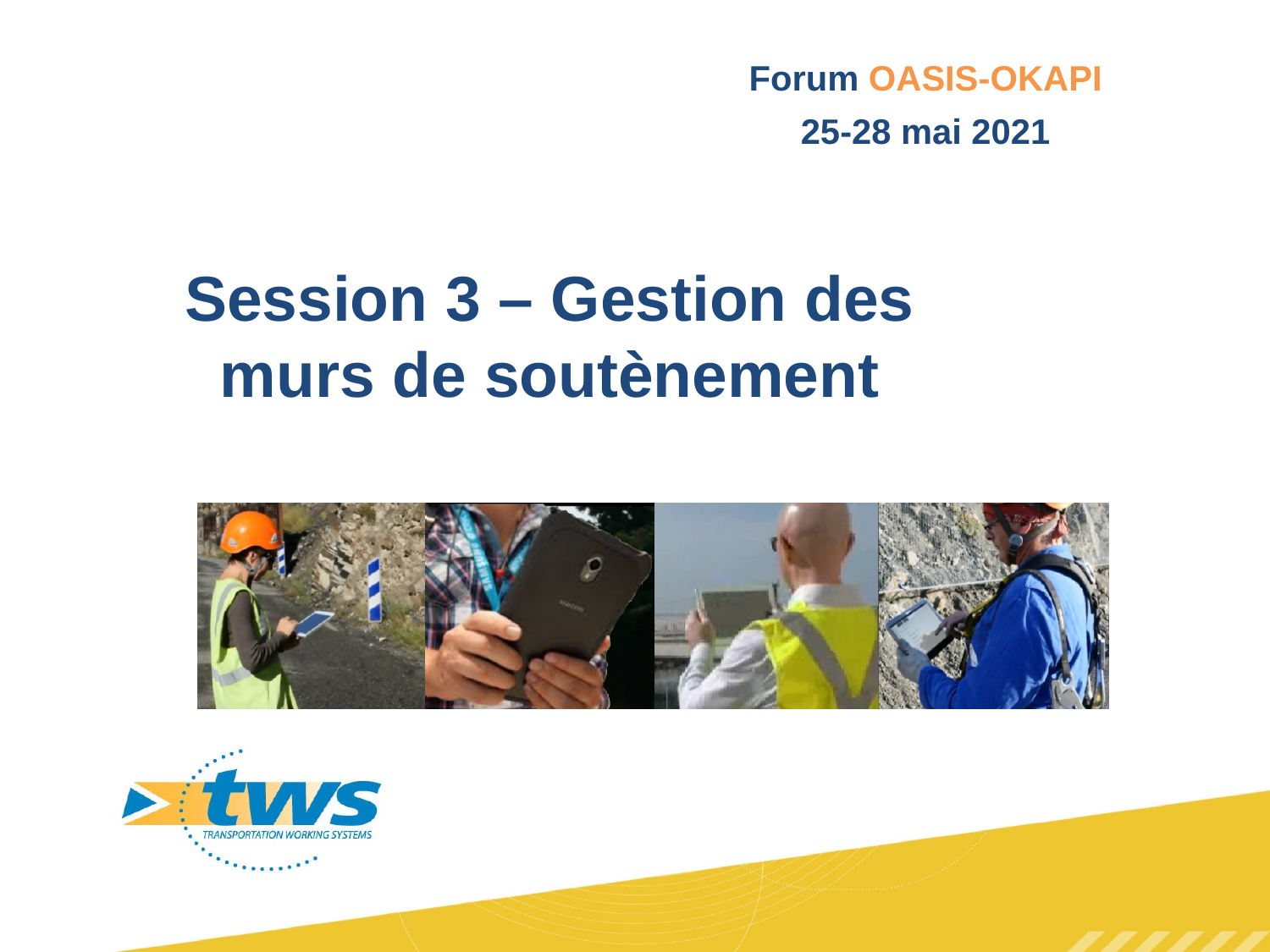

Session 3 – Gestion des murs de soutènement